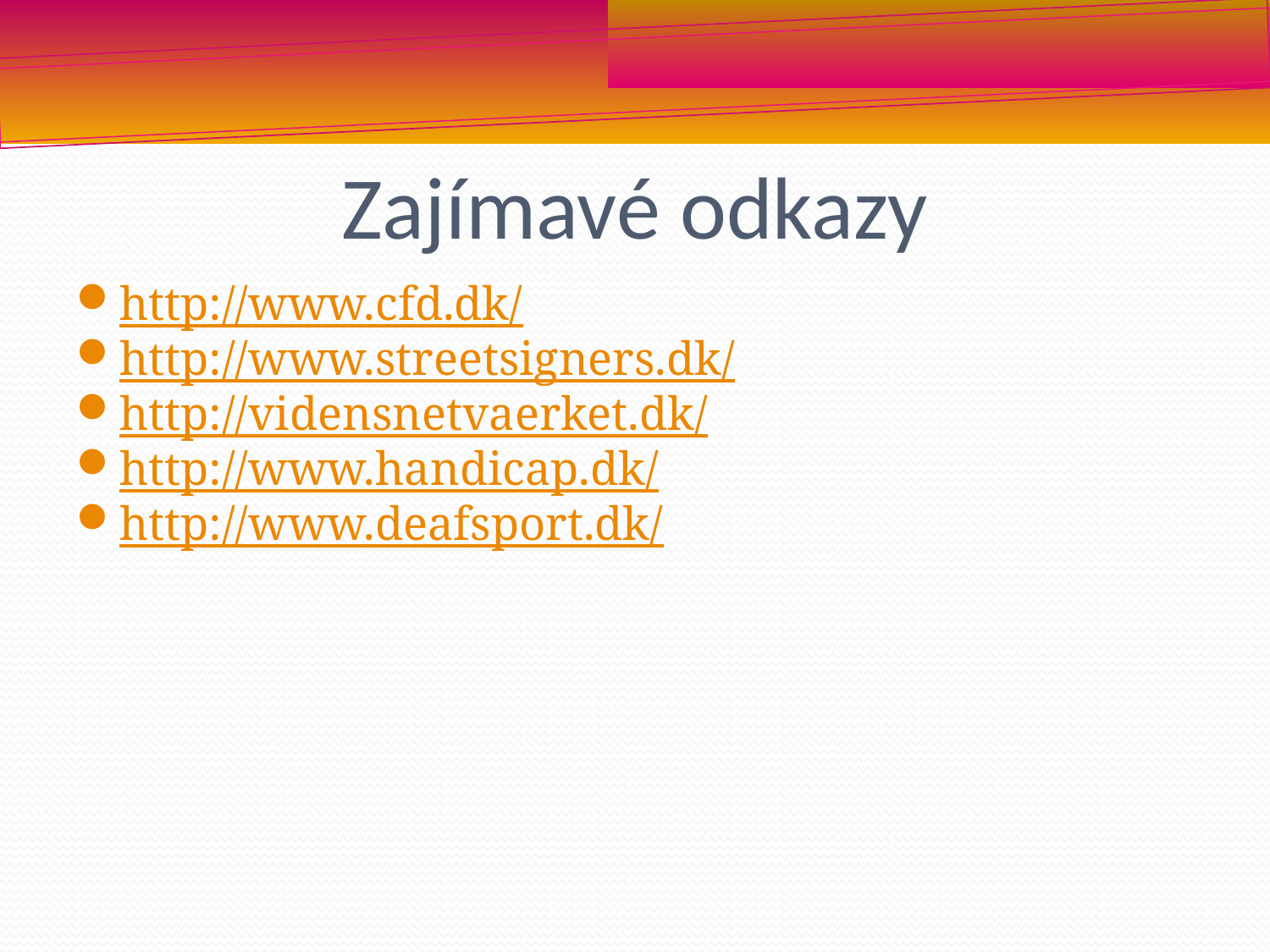

Zajímavé odkazy
http://www.cfd.dk/
http://www.streetsigners.dk/
http://vidensnetvaerket.dk/
http://www.handicap.dk/
http://www.deafsport.dk/